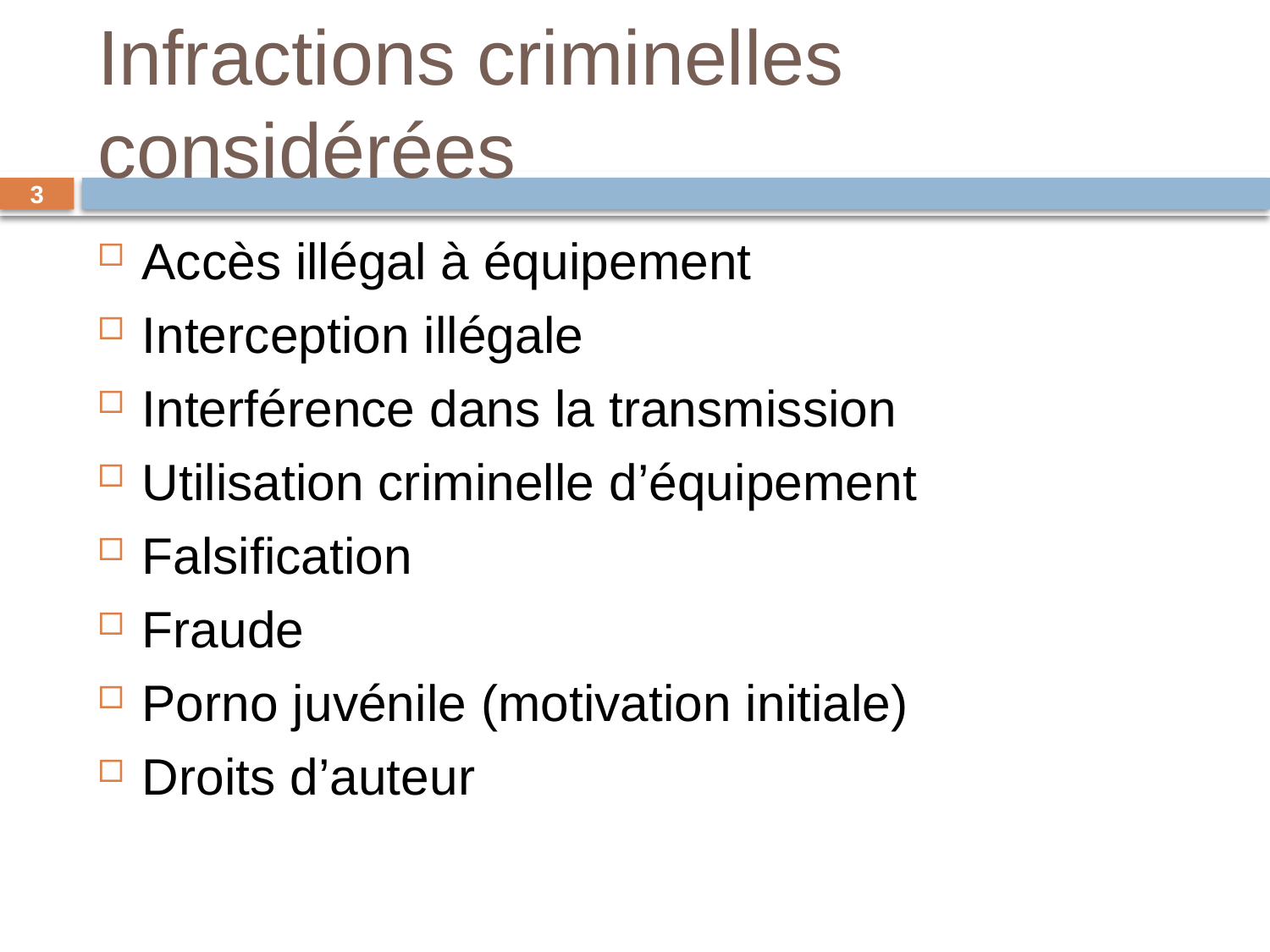

# Infractions criminelles considérées
3
Accès illégal à équipement
Interception illégale
Interférence dans la transmission
Utilisation criminelle d’équipement
Falsification
Fraude
Porno juvénile (motivation initiale)
Droits d’auteur